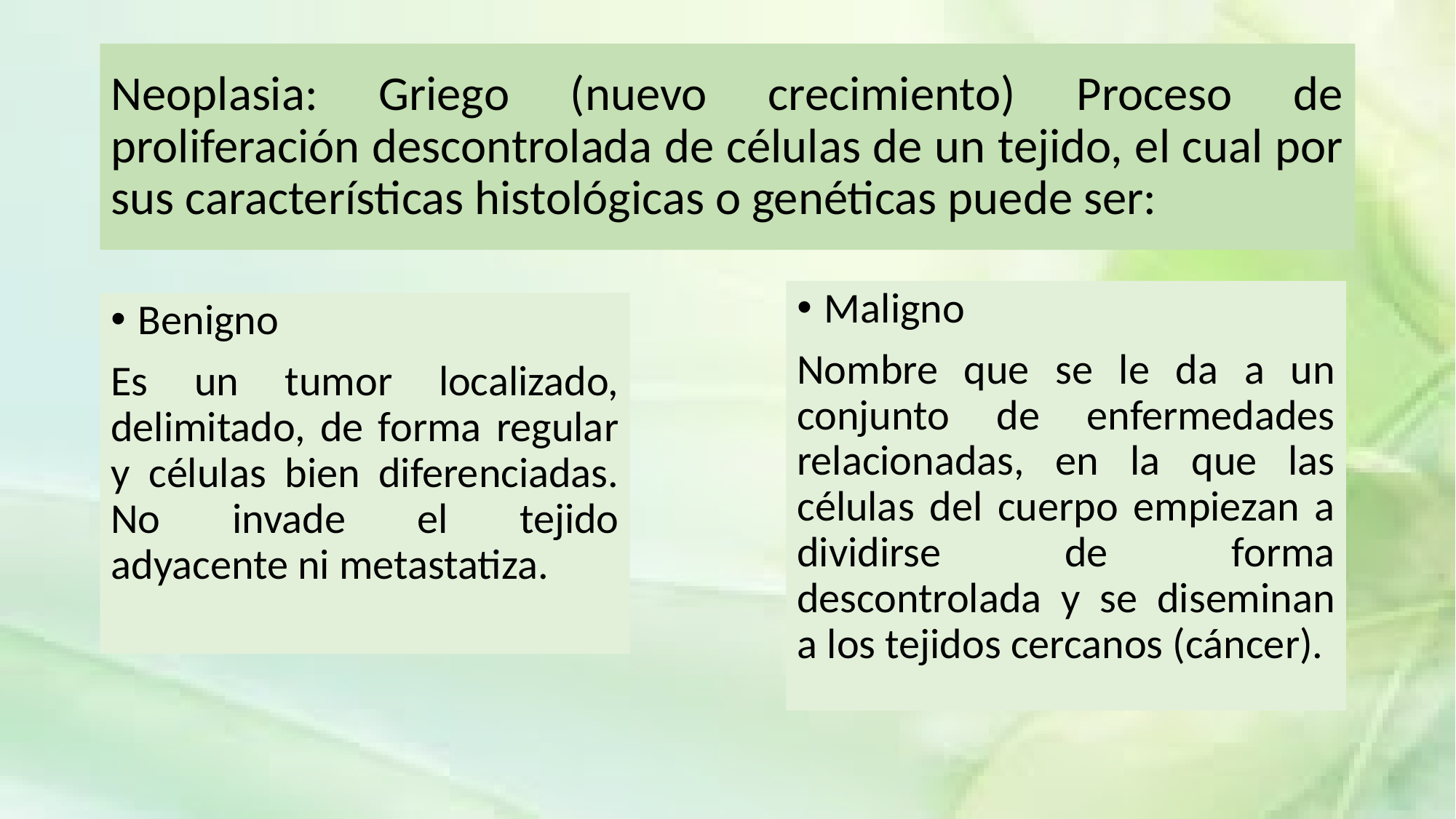

# Neoplasia: Griego (nuevo crecimiento) Proceso de proliferación descontrolada de células de un tejido, el cual por sus características histológicas o genéticas puede ser:
Maligno
Nombre que se le da a un conjunto de enfermedades relacionadas, en la que las células del cuerpo empiezan a dividirse de forma descontrolada y se diseminan a los tejidos cercanos (cáncer).

Benigno
Es un tumor localizado, delimitado, de forma regular y células bien diferenciadas. No invade el tejido adyacente ni metastatiza.